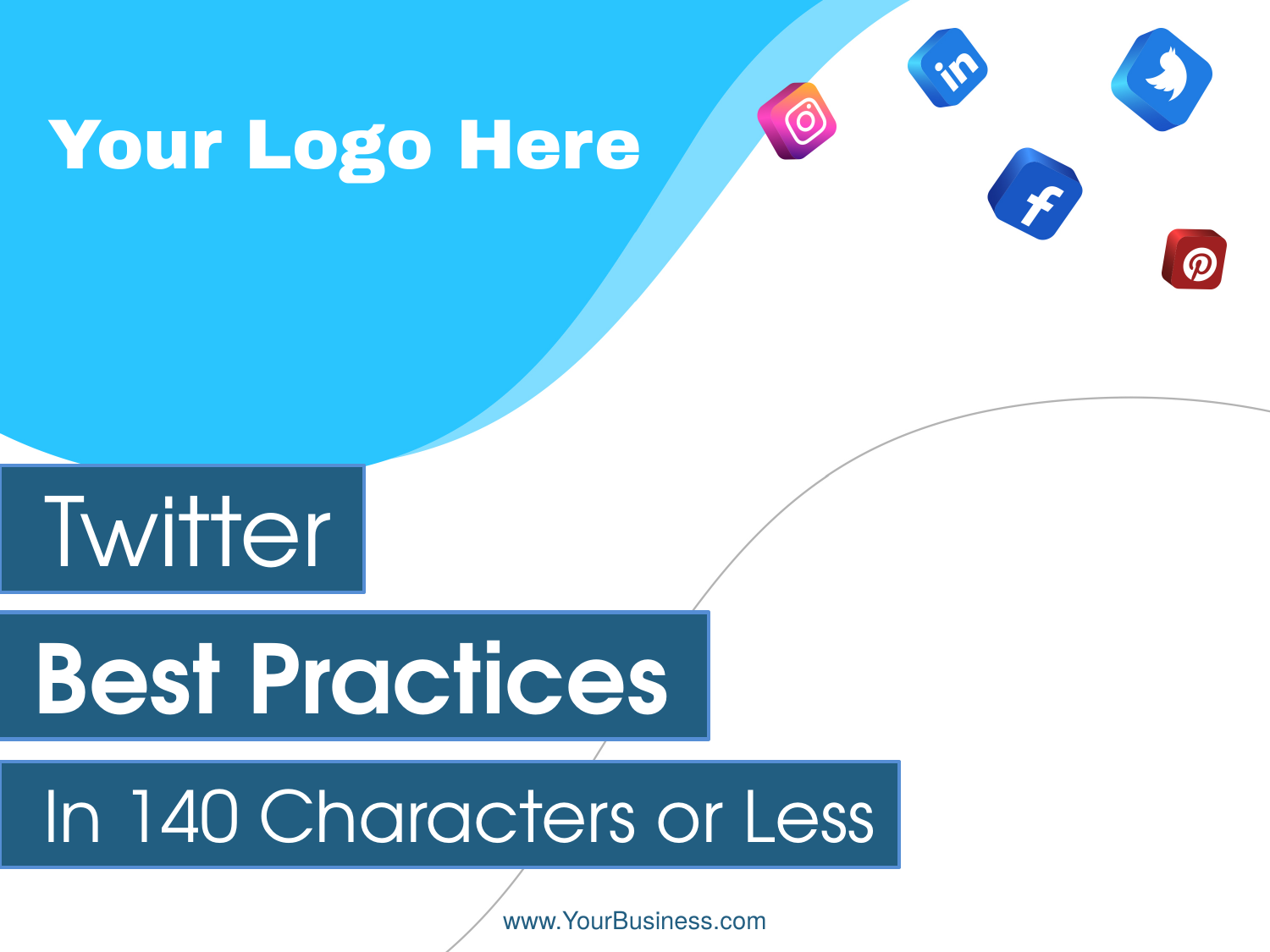

Your Logo Here

Twitter

Best Practices

In 140 Characters or Less
www.YourBusiness.com